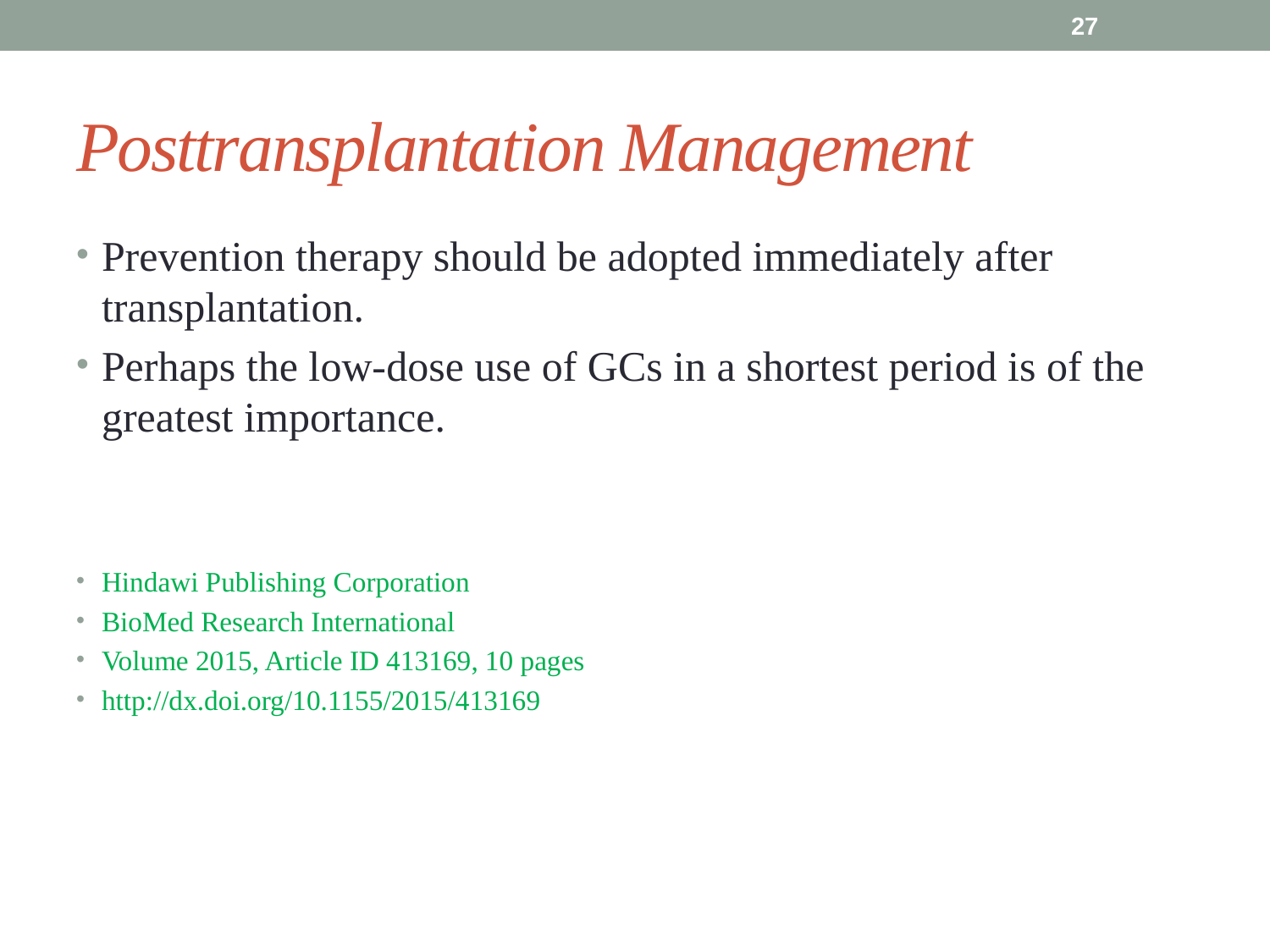

27
# Posttransplantation Management
Prevention therapy should be adopted immediately after transplantation.
Perhaps the low-dose use of GCs in a shortest period is of the greatest importance.

Hindawi Publishing Corporation
BioMed Research International
Volume 2015, Article ID 413169, 10 pages
http://dx.doi.org/10.1155/2015/413169